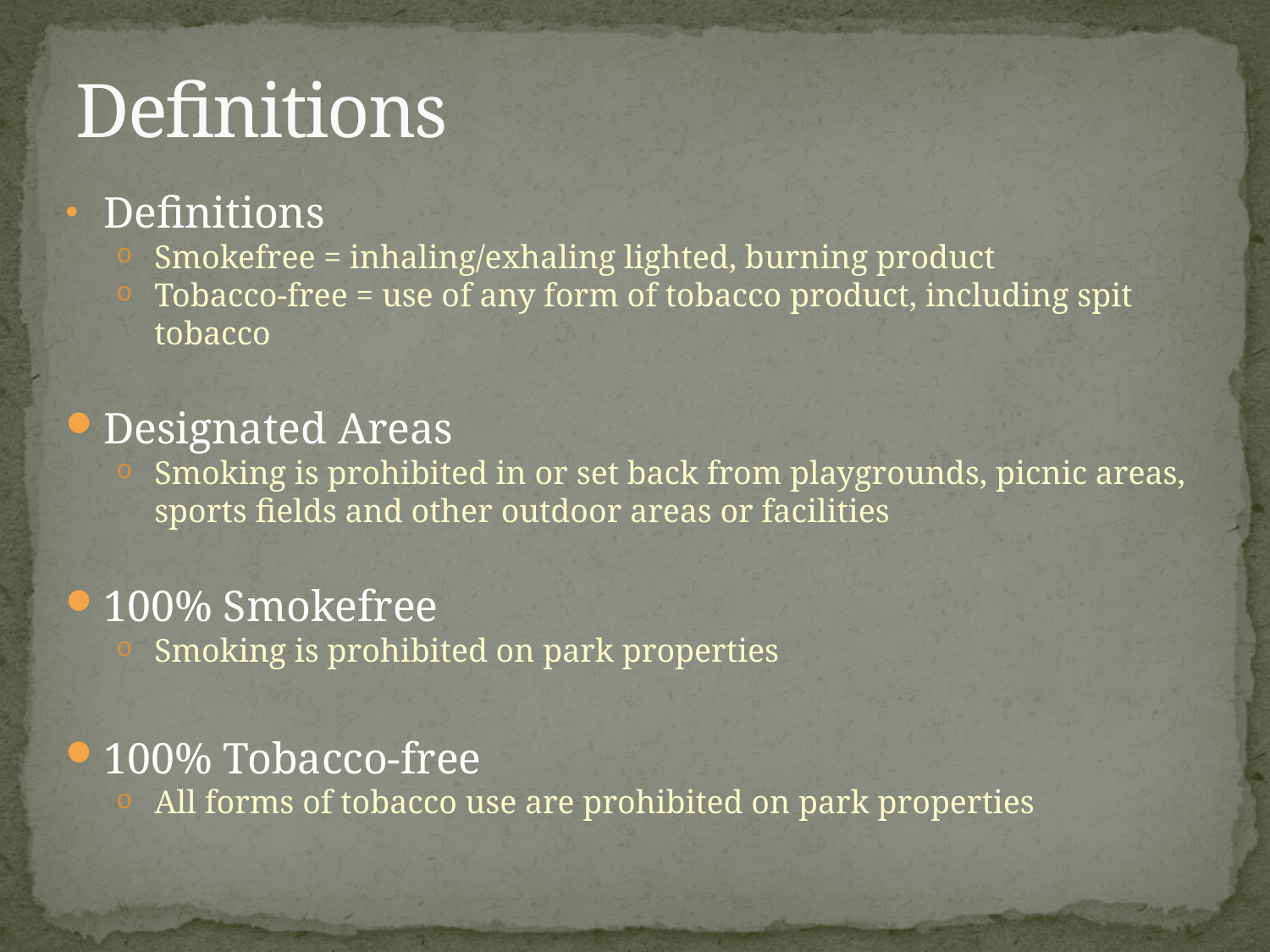

# Definitions
Definitions
Smokefree = inhaling/exhaling lighted, burning product
Tobacco-free = use of any form of tobacco product, including spit tobacco

Designated Areas
Smoking is prohibited in or set back from playgrounds, picnic areas, sports fields and other outdoor areas or facilities

100% Smokefree
Smoking is prohibited on park properties

100% Tobacco-free
All forms of tobacco use are prohibited on park properties